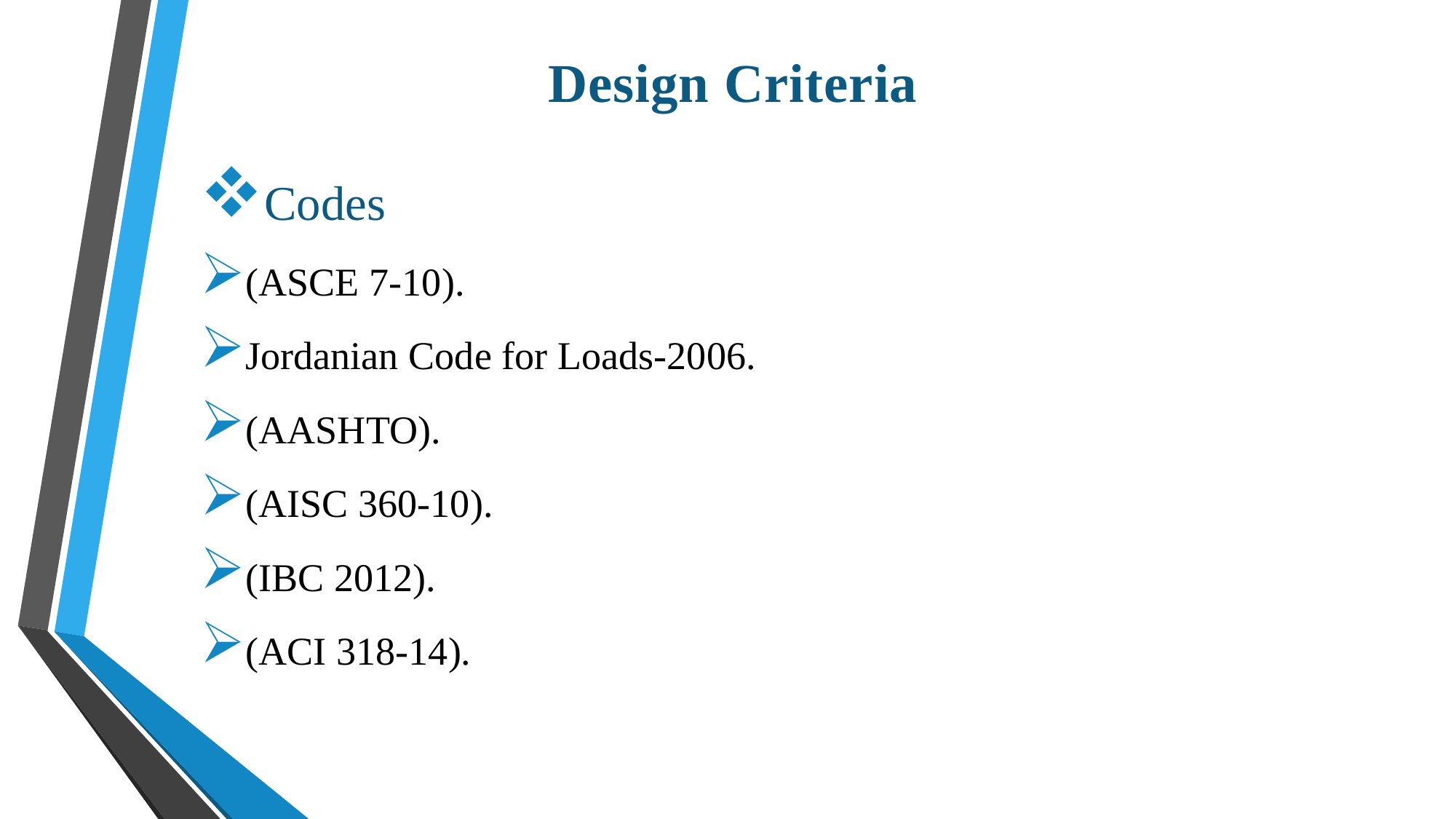

Design Criteria
Codes
(ASCE 7-10).
Jordanian Code for Loads-2006.
(AASHTO).
(AISC 360-10).
(IBC 2012).
(ACI 318-14).